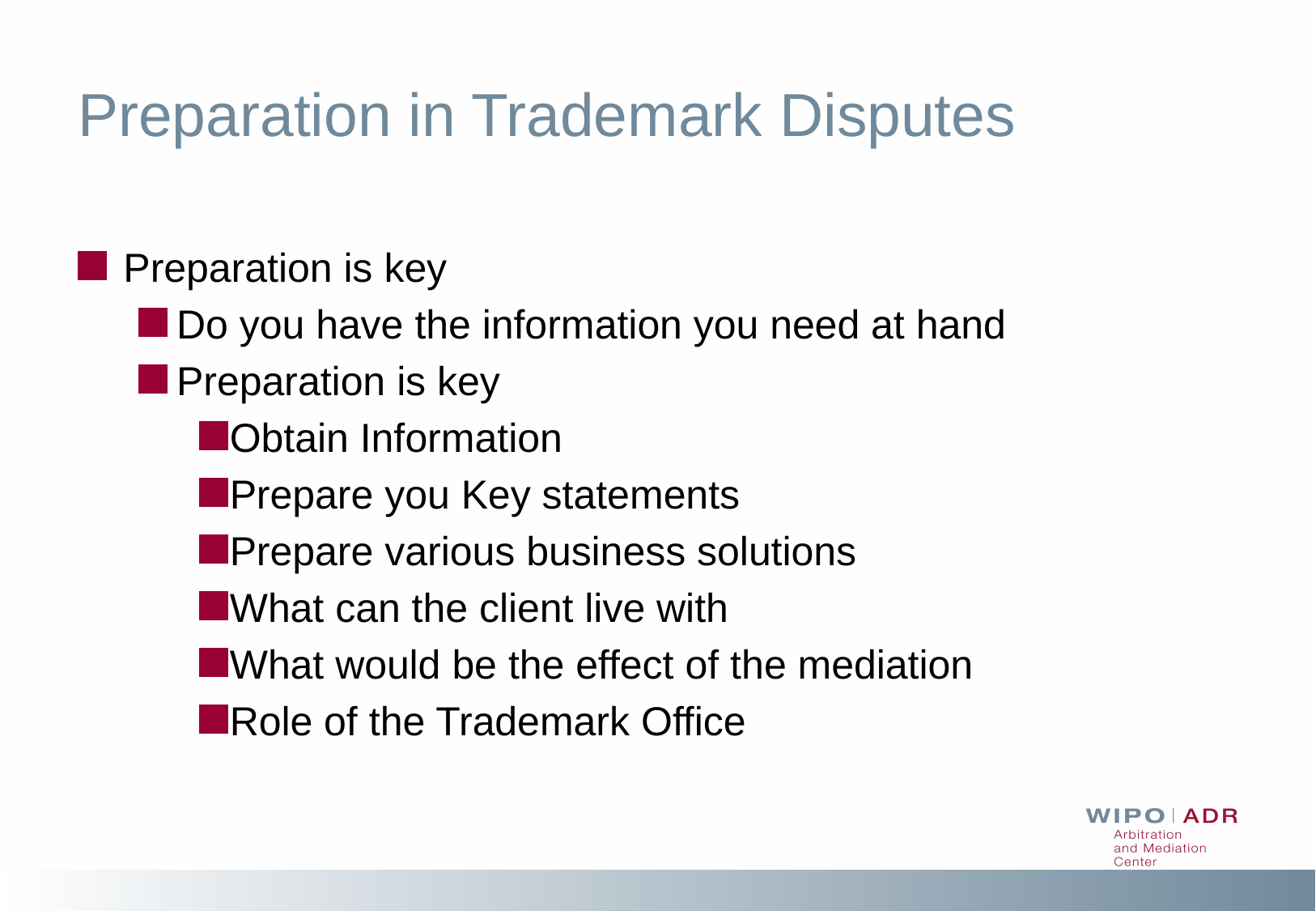

# Preparation in Trademark Disputes
Preparation is key
Do you have the information you need at hand
Preparation is key
Obtain Information
Prepare you Key statements
Prepare various business solutions
What can the client live with
What would be the effect of the mediation
Role of the Trademark Office